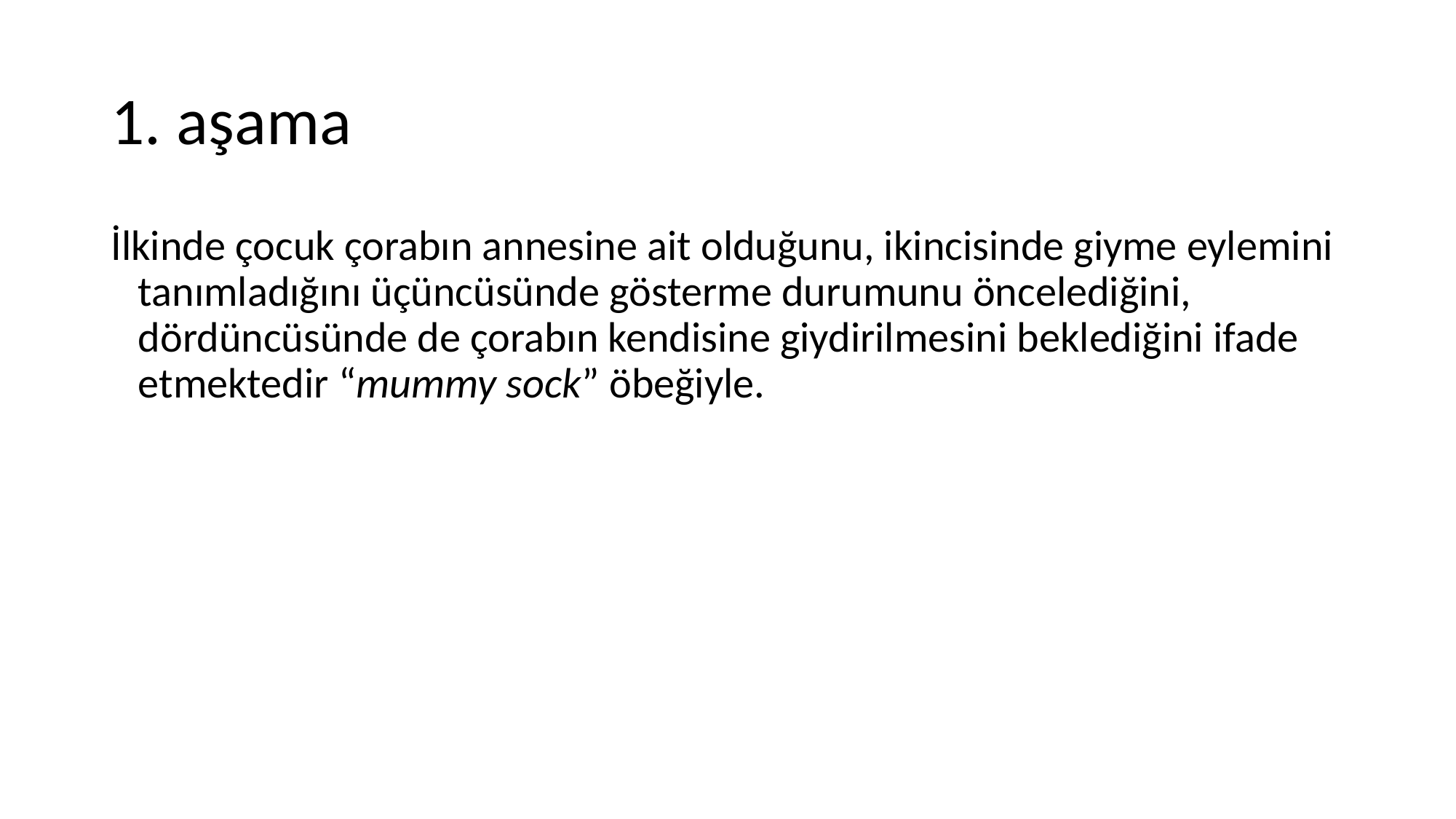

# 1. aşama
İlkinde çocuk çorabın annesine ait olduğunu, ikincisinde giyme eylemini tanımladığını üçüncüsünde gösterme durumunu öncelediğini, dördüncüsünde de çorabın kendisine giydirilmesini beklediğini ifade etmektedir “mummy sock” öbeğiyle.